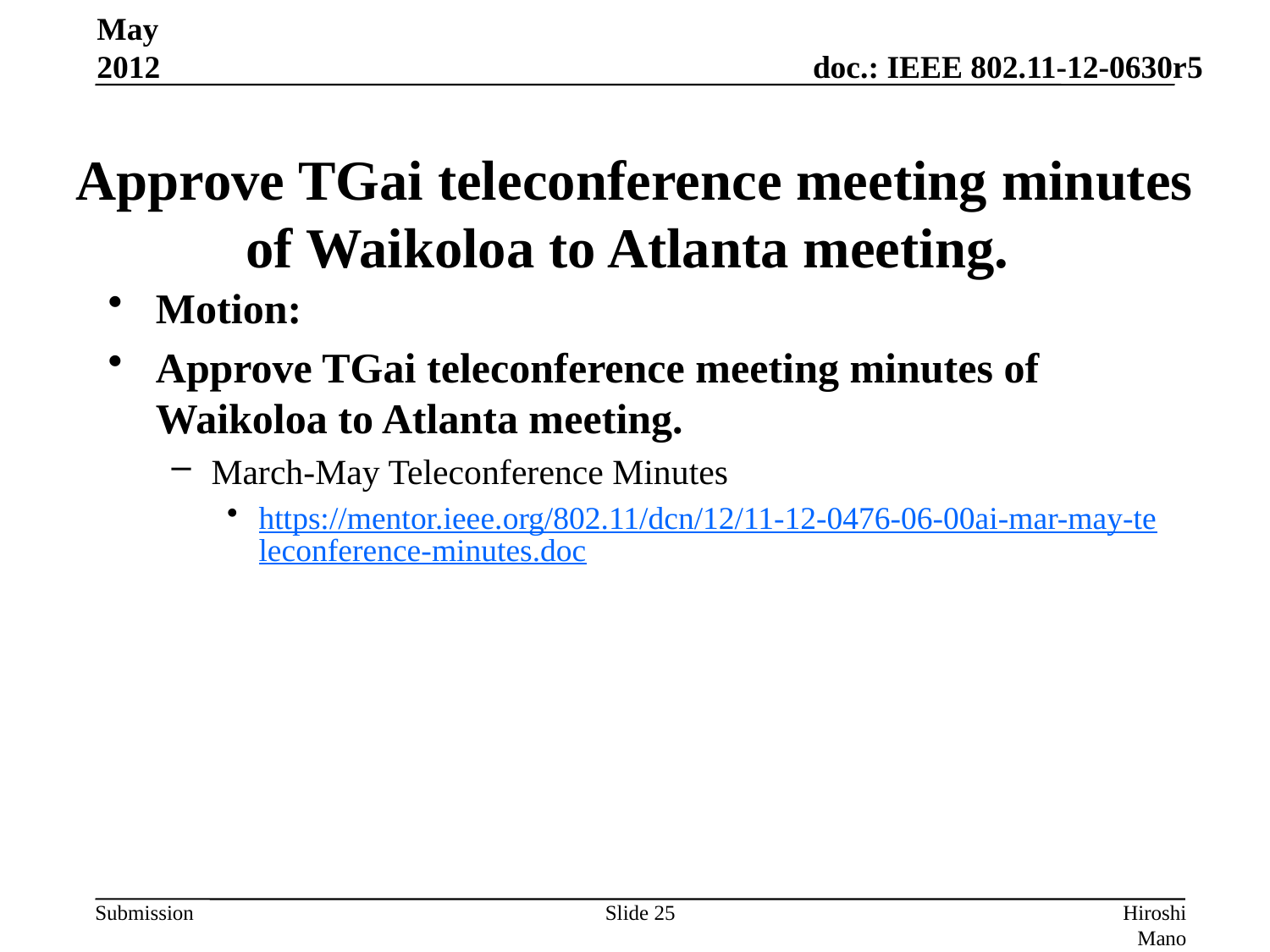

May 2012
# Approve TGai teleconference meeting minutes of Waikoloa to Atlanta meeting.
Motion:
Approve TGai teleconference meeting minutes of Waikoloa to Atlanta meeting.
March-May Teleconference Minutes
https://mentor.ieee.org/802.11/dcn/12/11-12-0476-06-00ai-mar-may-teleconference-minutes.doc

Slide 25
Hiroshi Mano (ATRD, Root, Lab)